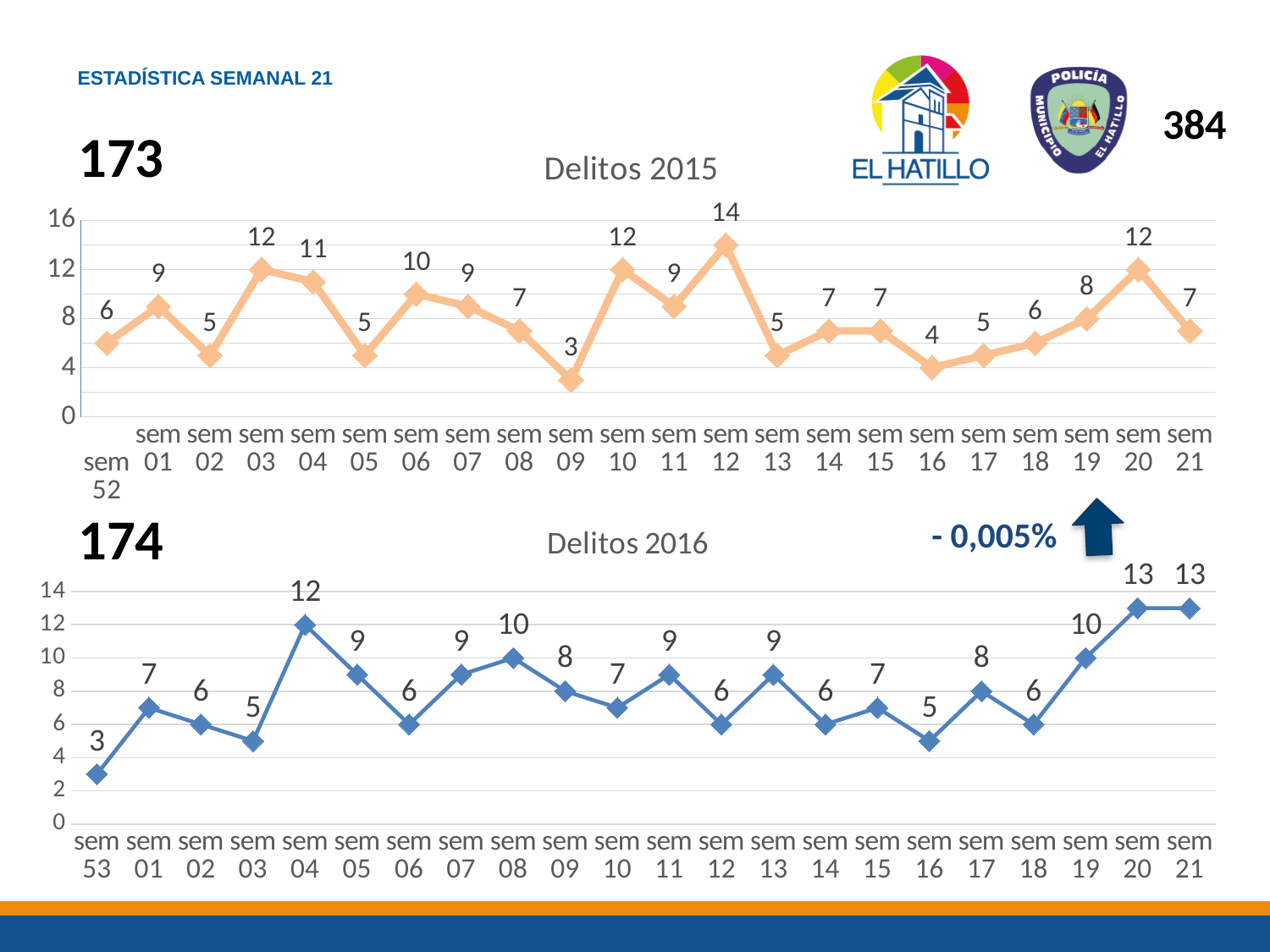

ESTADÍSTICA SEMANAL 21
384
173

### Chart: Delitos 2015

| Category |  |
|---|---|
|  sem 52 | 6.0 |
| sem 01 | 9.0 |
| sem 02 | 5.0 |
| sem 03 | 12.0 |
| sem 04 | 11.0 |
| sem 05 | 5.0 |
| sem 06 | 10.0 |
| sem 07 | 9.0 |
| sem 08 | 7.0 |
| sem 09 | 3.0 |
| sem 10 | 12.0 |
| sem 11 | 9.0 |
| sem 12 | 14.0 |
| sem 13 | 5.0 |
| sem 14 | 7.0 |
| sem 15 | 7.0 |
| sem 16 | 4.0 |
| sem 17 | 5.0 |
| sem 18 | 6.0 |
| sem 19 | 8.0 |
| sem 20 | 12.0 |
| sem 21 | 7.0 |
174

### Chart: Delitos 2016

| Category |  |
|---|---|
| sem 53 | 3.0 |
| sem 01 | 7.0 |
| sem 02 | 6.0 |
| sem 03 | 5.0 |
| sem 04 | 12.0 |
| sem 05 | 9.0 |
| sem 06 | 6.0 |
| sem 07 | 9.0 |
| sem 08 | 10.0 |
| sem 09 | 8.0 |
| sem 10 | 7.0 |
| sem 11 | 9.0 |
| sem 12 | 6.0 |
| sem 13 | 9.0 |
| sem 14 | 6.0 |
| sem 15 | 7.0 |
| sem 16 | 5.0 |
| sem 17 | 8.0 |
| sem 18 | 6.0 |
| sem 19 | 10.0 |
| sem 20 | 13.0 |
| sem 21 | 13.0 |
- 0,005%